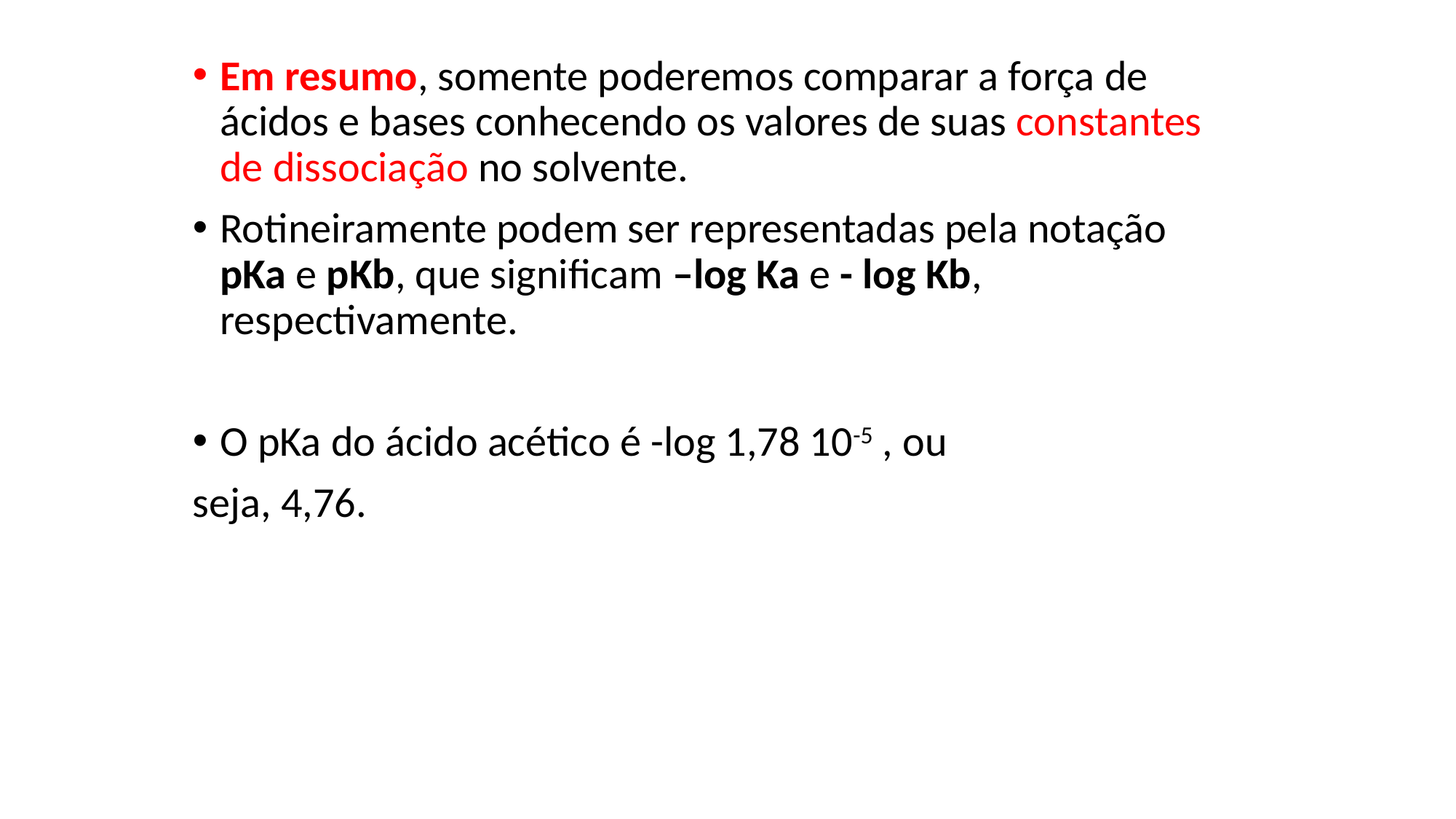

Em resumo, somente poderemos comparar a força de ácidos e bases conhecendo os valores de suas constantes de dissociação no solvente.
Rotineiramente podem ser representadas pela notação pKa e pKb, que significam –log Ka e - log Kb, respectivamente.

O pKa do ácido acético é -log 1,78 10-5 , ou
seja, 4,76.